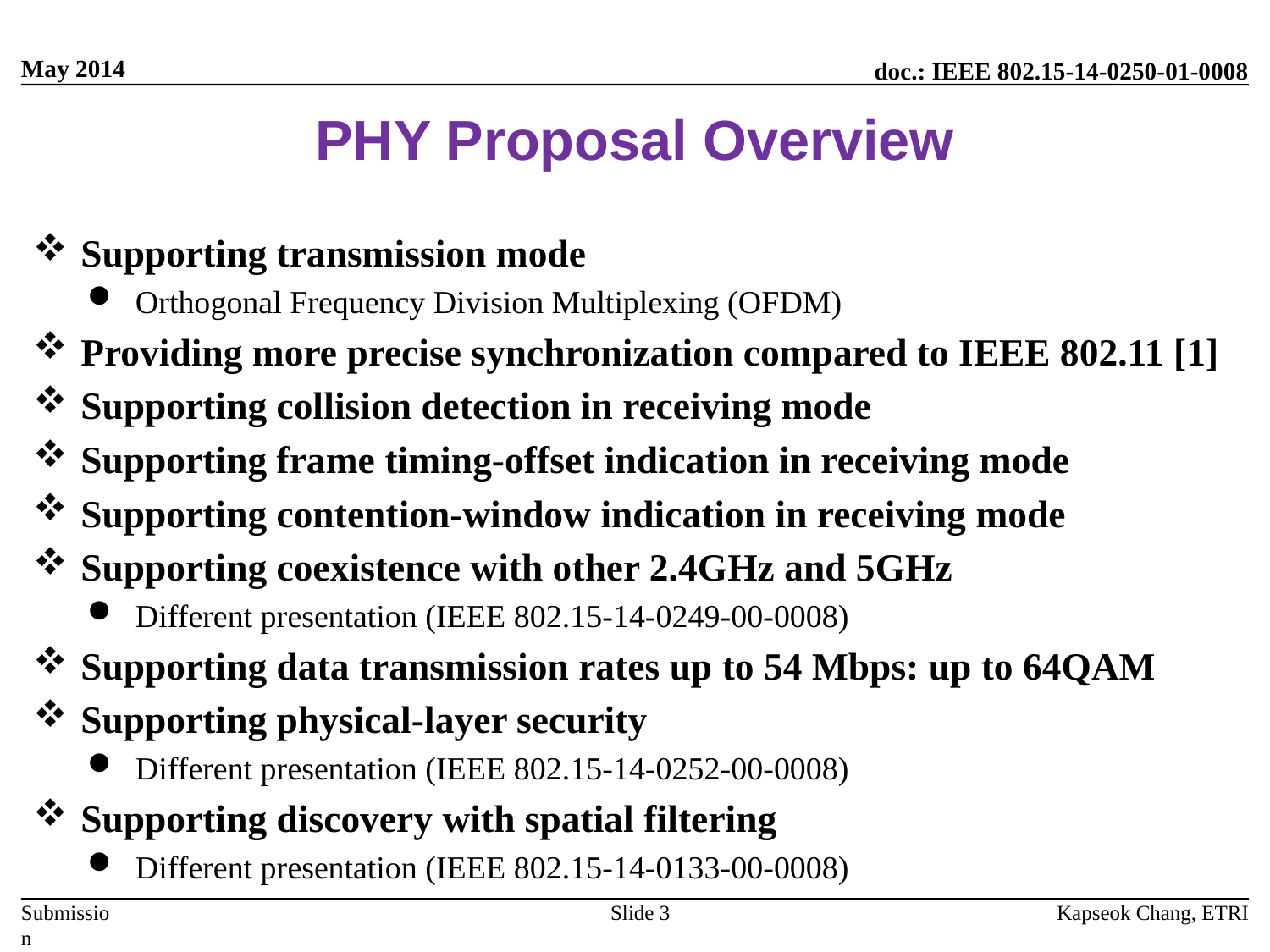

# PHY Proposal Overview
Supporting transmission mode
Orthogonal Frequency Division Multiplexing (OFDM)
Providing more precise synchronization compared to IEEE 802.11 [1]
Supporting collision detection in receiving mode
Supporting frame timing-offset indication in receiving mode
Supporting contention-window indication in receiving mode
Supporting coexistence with other 2.4GHz and 5GHz
Different presentation (IEEE 802.15-14-0249-00-0008)
Supporting data transmission rates up to 54 Mbps: up to 64QAM
Supporting physical-layer security
Different presentation (IEEE 802.15-14-0252-00-0008)
Supporting discovery with spatial filtering
Different presentation (IEEE 802.15-14-0133-00-0008)
Slide 3